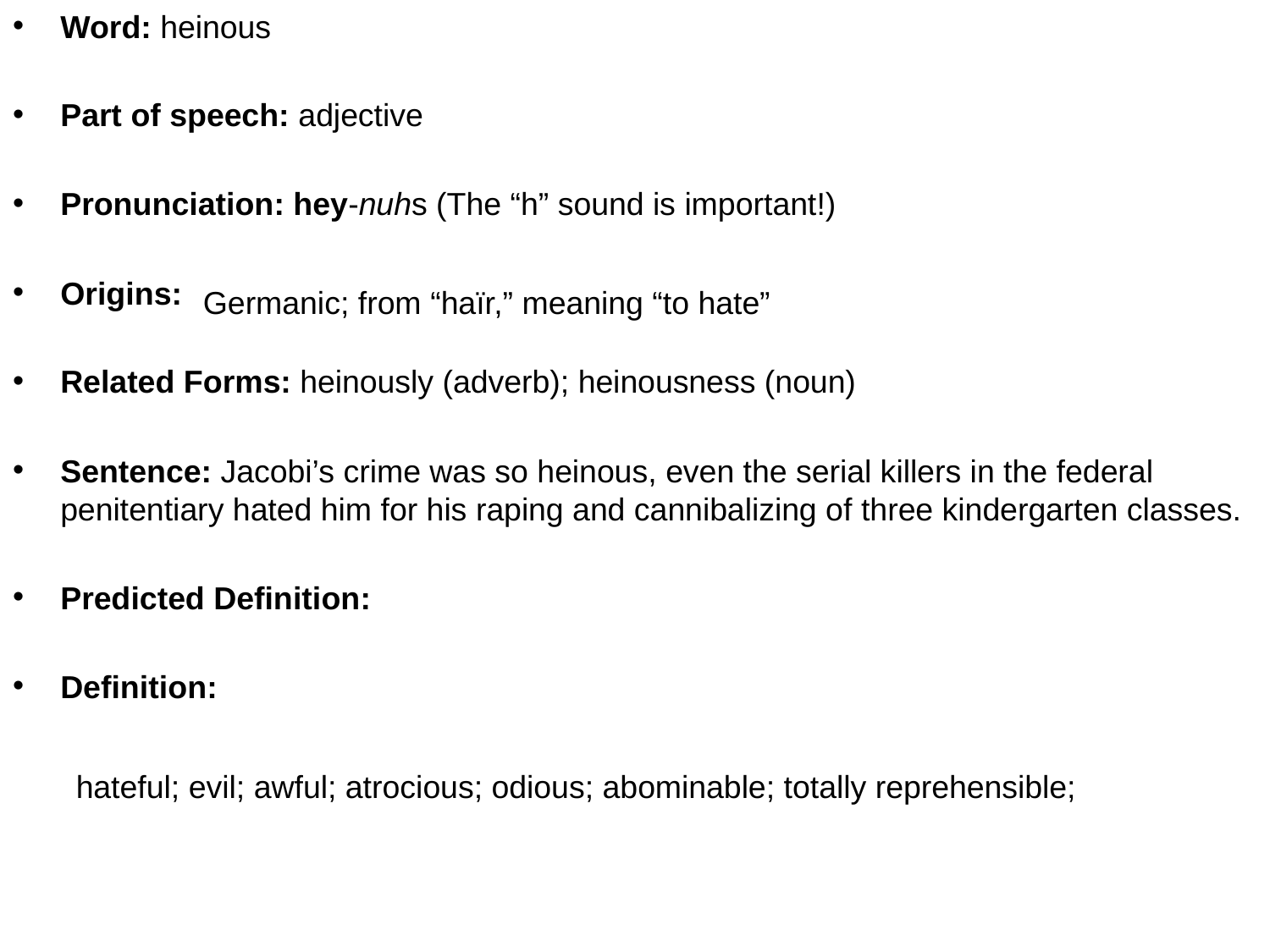

Word: heinous

Part of speech: adjective

Pronunciation: hey-nuhs (The “h” sound is important!)

Origins:

Related Forms: heinously (adverb); heinousness (noun)

Sentence: Jacobi’s crime was so heinous, even the serial killers in the federal penitentiary hated him for his raping and cannibalizing of three kindergarten classes.

Predicted Definition:

Definition:
Germanic; from “haïr,” meaning “to hate”
hateful; evil; awful; atrocious; odious; abominable; totally reprehensible;